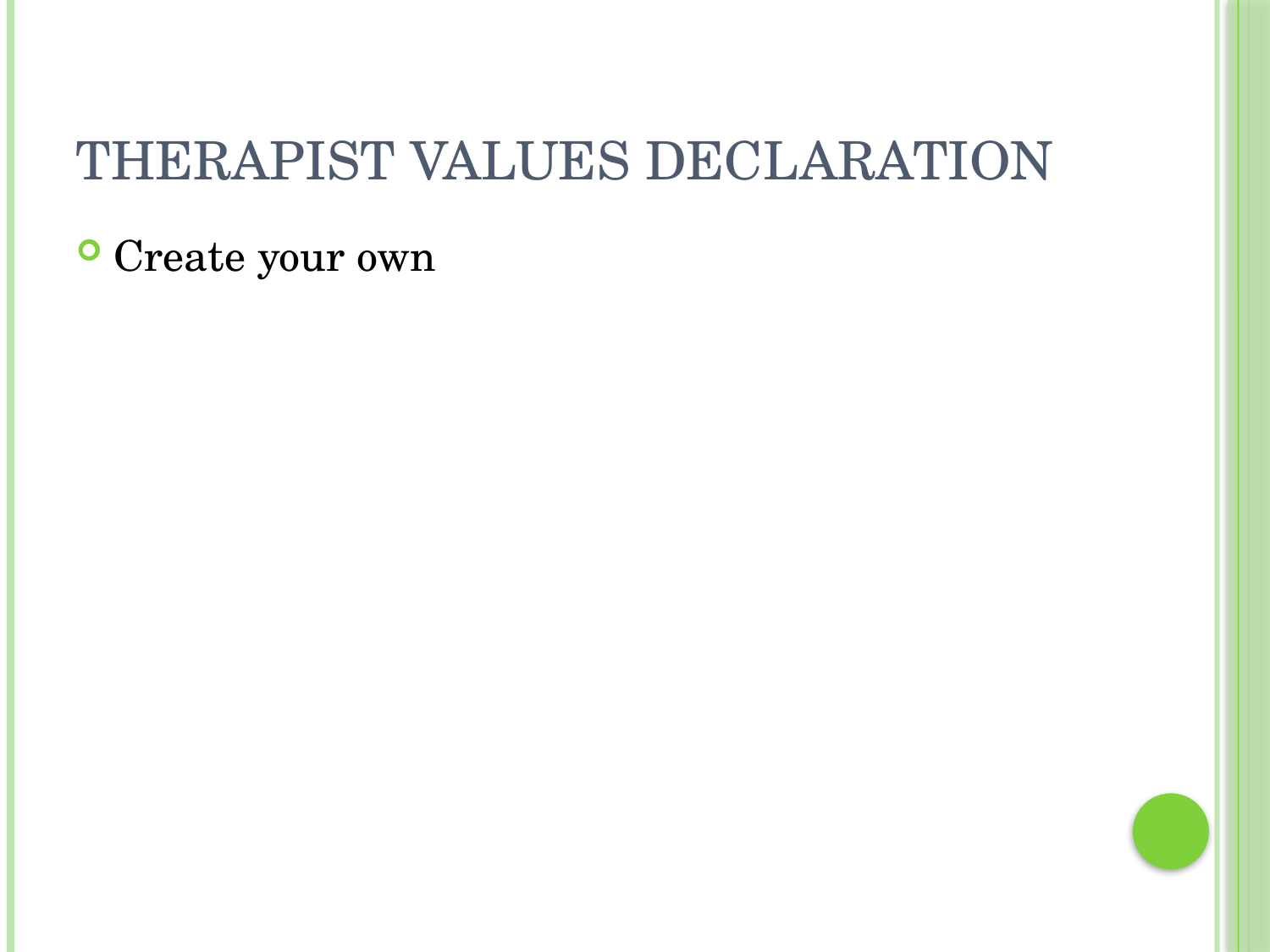

# Therapist Values Declaration
Create your own